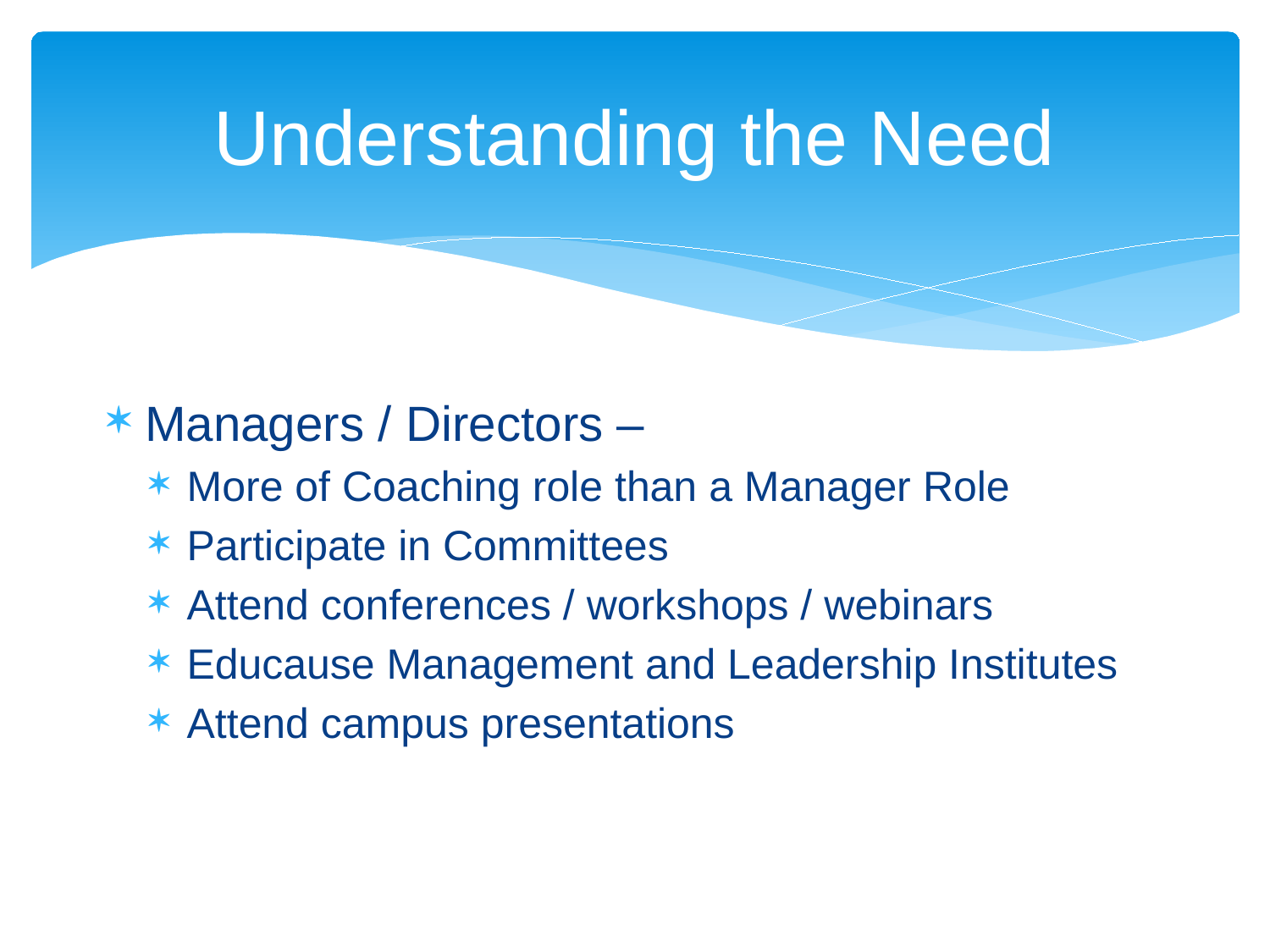

# Understanding the Need
Managers / Directors –
More of Coaching role than a Manager Role
Participate in Committees
Attend conferences / workshops / webinars
Educause Management and Leadership Institutes
Attend campus presentations